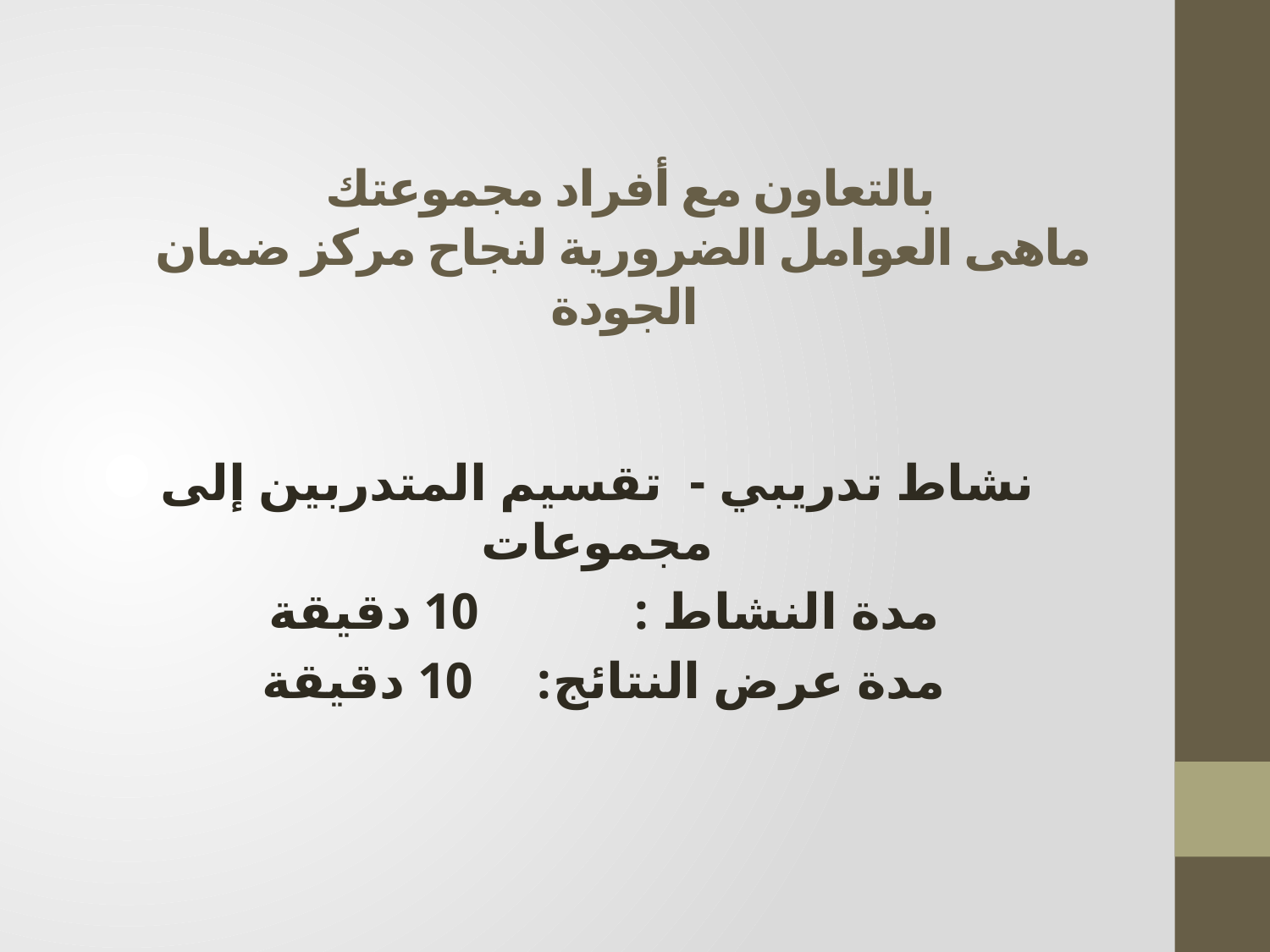

# بالتعاون مع أفراد مجموعتك ماهى العوامل الضرورية لنجاح مركز ضمان الجودة

نشاط تدريبي -  تقسيم المتدربين إلى مجموعات
مدة النشاط :            10 دقيقة
مدة عرض النتائج:     10 دقيقة